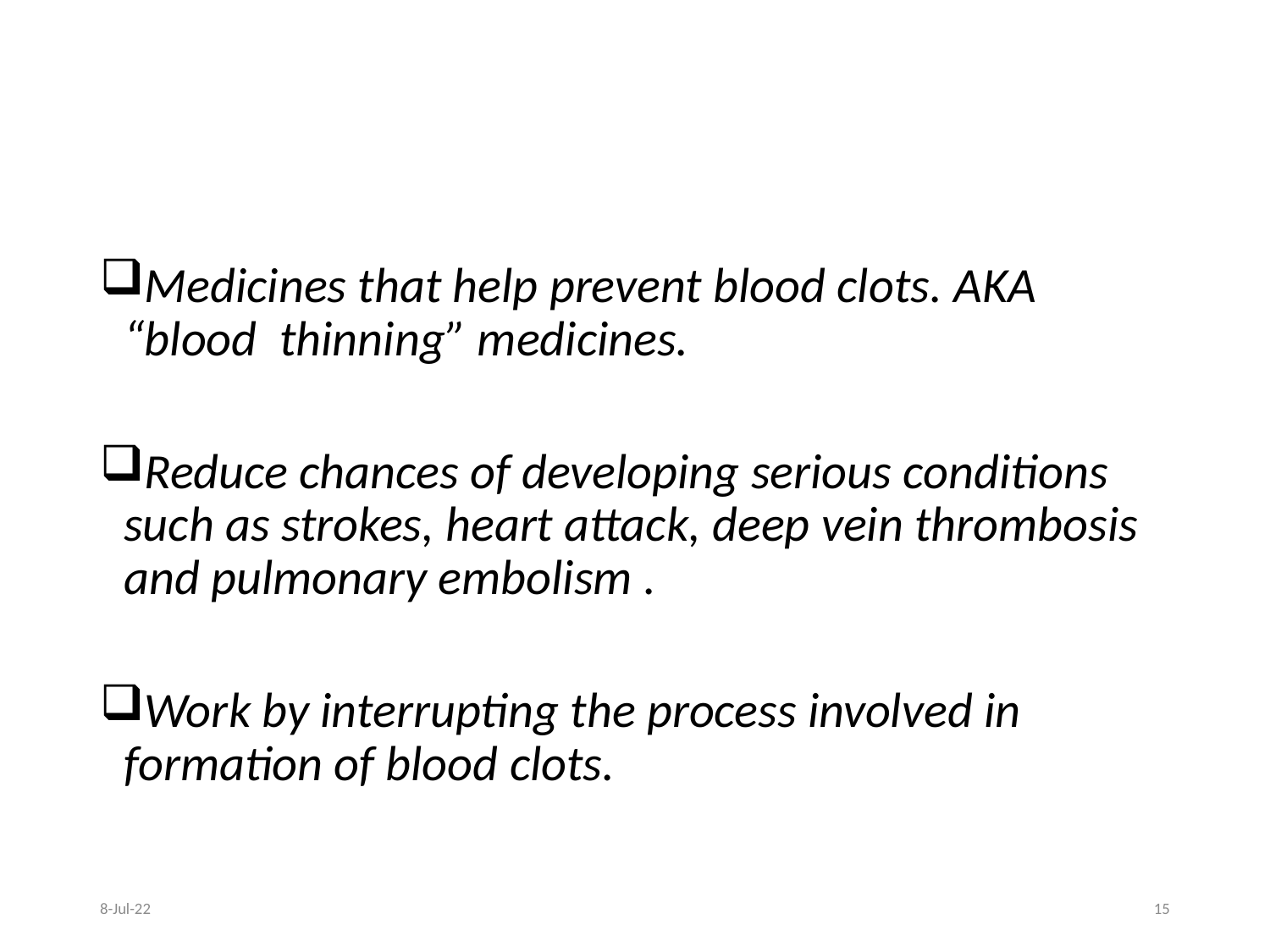

#
Medicines that help prevent blood clots. AKA “blood  thinning” medicines.

Reduce chances of developing serious conditions such as strokes, heart attack, deep vein thrombosis and pulmonary embolism .

Work by interrupting the process involved in formation of blood clots.
8-Jul-22
15